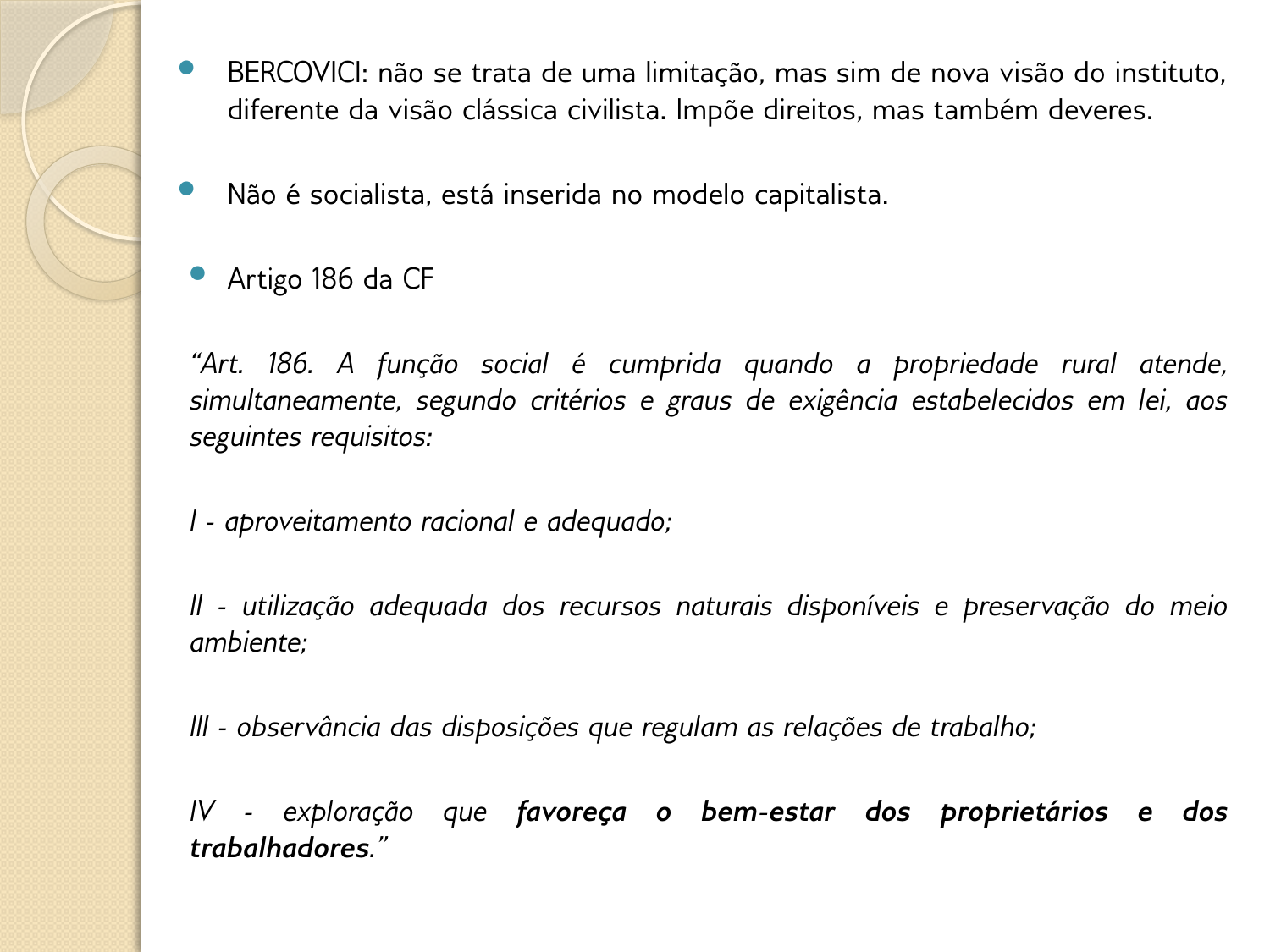

BERCOVICI: não se trata de uma limitação, mas sim de nova visão do instituto, diferente da visão clássica civilista. Impõe direitos, mas também deveres.

Não é socialista, está inserida no modelo capitalista.

Artigo 186 da CF

“Art. 186. A função social é cumprida quando a propriedade rural atende, simultaneamente, segundo critérios e graus de exigência estabelecidos em lei, aos seguintes requisitos:

I - aproveitamento racional e adequado;

II - utilização adequada dos recursos naturais disponíveis e preservação do meio ambiente;

III - observância das disposições que regulam as relações de trabalho;

IV - exploração que favoreça o bem-estar dos proprietários e dos trabalhadores.”